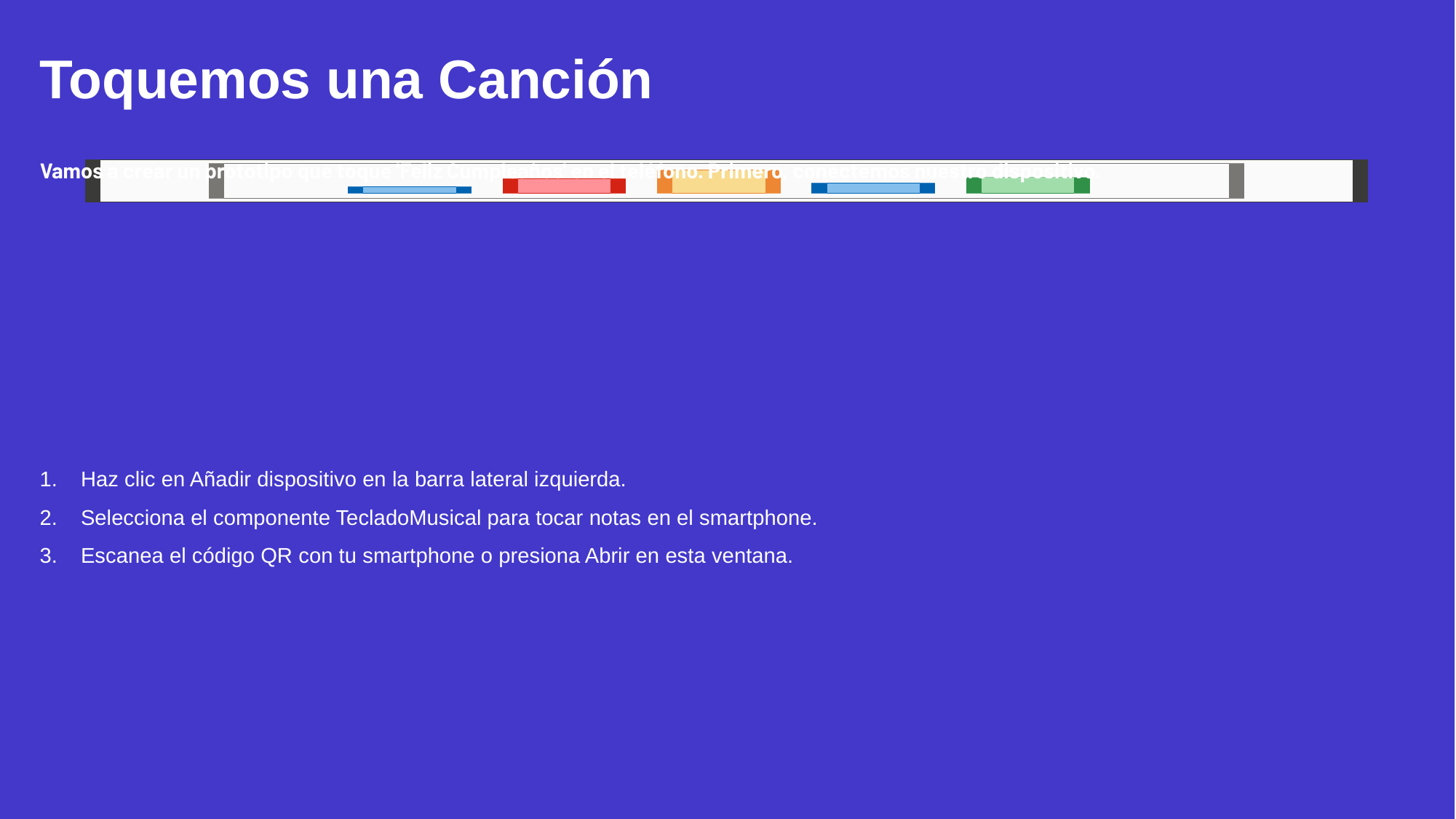

# Toquemos una Canción
Vamos a crear un prototipo que toque 'Feliz Cumpleaños' en el teléfono. Primero, conectemos nuestro dispositivo.
Haz clic en Añadir dispositivo en la barra lateral izquierda.
Selecciona el componente TecladoMusical para tocar notas en el smartphone.
Escanea el código QR con tu smartphone o presiona Abrir en esta ventana.